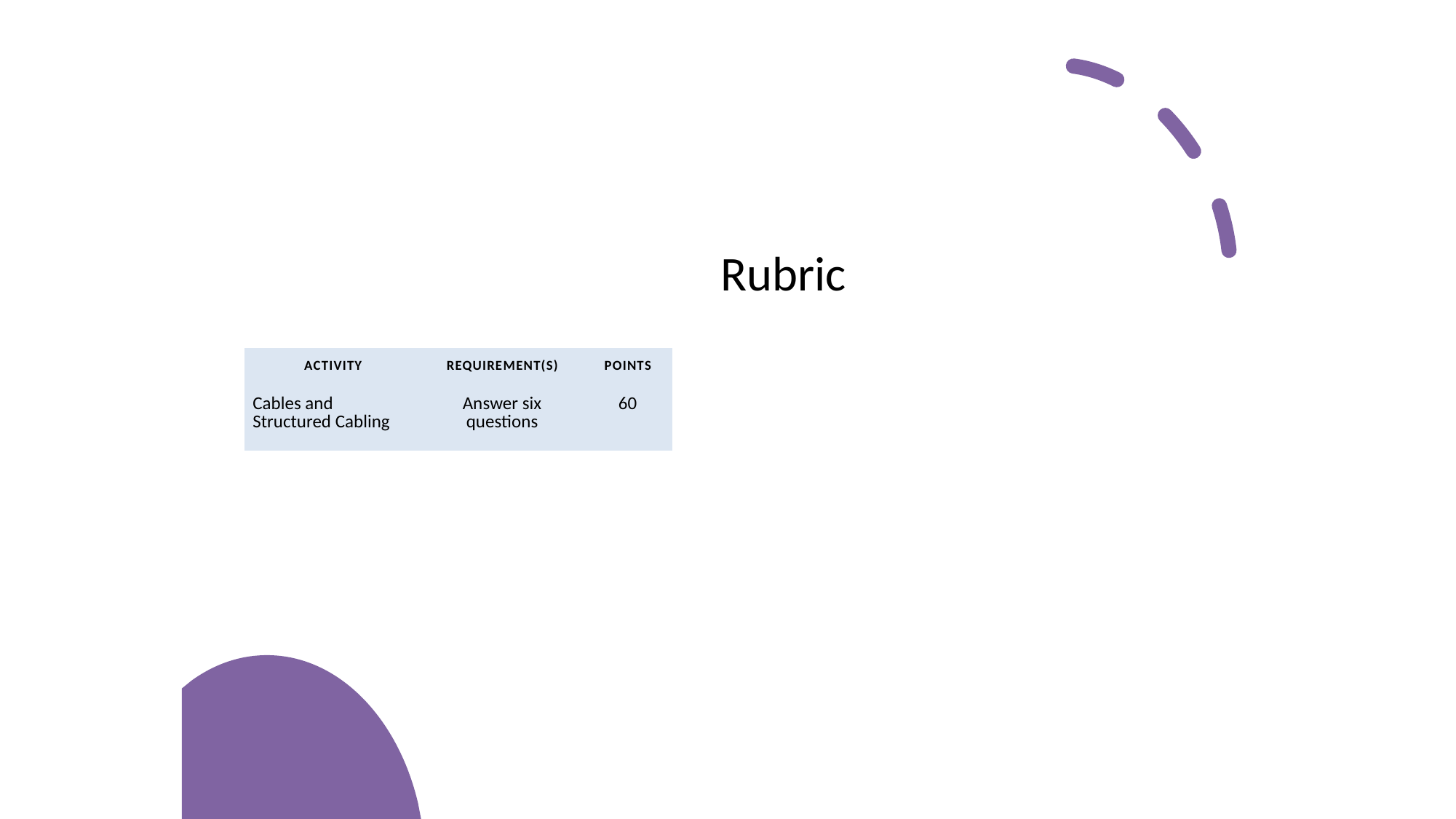

Rubric

| Activity | Requirement(s) | Points |
| --- | --- | --- |
| Cables and Structured Cabling | Answer six questions | 60 |